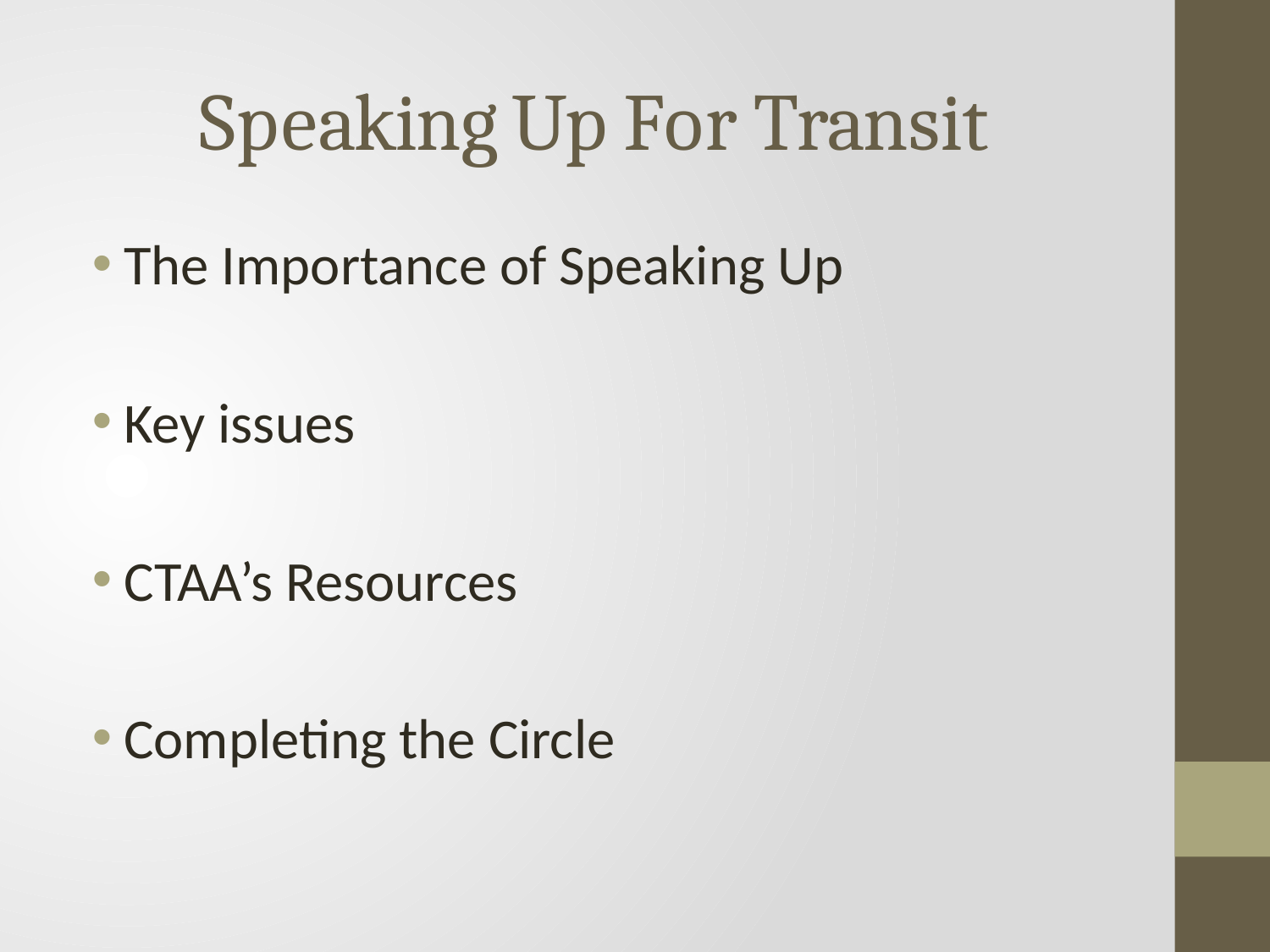

# Speaking Up For Transit
The Importance of Speaking Up

Key issues

CTAA’s Resources

Completing the Circle